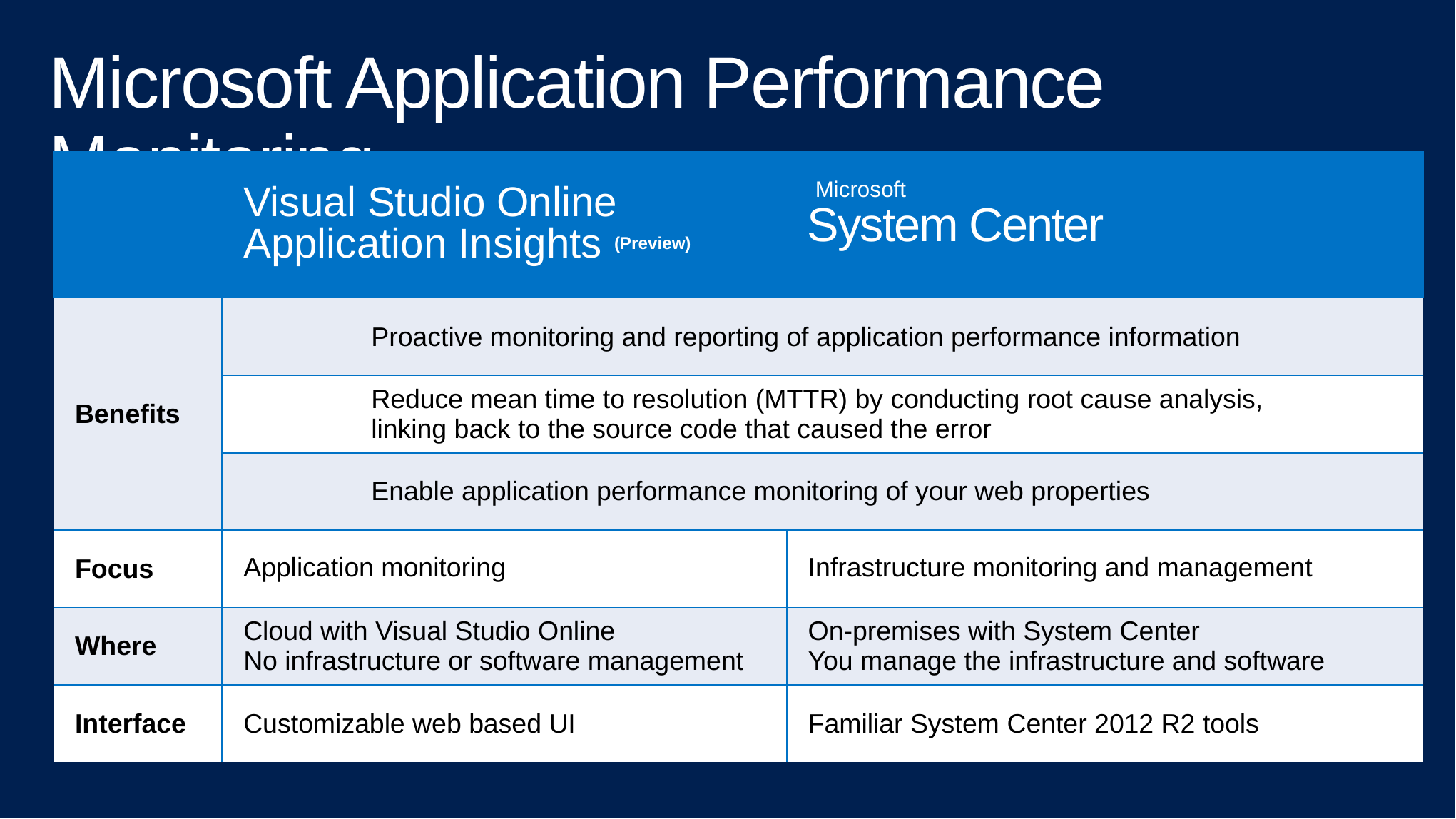

# Microsoft Application Performance Monitoring
|  | Visual Studio Online Application Insights (Preview) |  |
| --- | --- | --- |
| Benefits | Proactive monitoring and reporting of application performance information |  |
|  | Reduce mean time to resolution (MTTR) by conducting root cause analysis, linking back to the source code that caused the error |  |
|  | Enable application performance monitoring of your web properties |  |
| Focus | Application monitoring | Infrastructure monitoring and management |
| Where | Cloud with Visual Studio Online No infrastructure or software management | On-premises with System Center You manage the infrastructure and software |
| Interface | Customizable web based UI | Familiar System Center 2012 R2 tools |
Microsoft
System Center